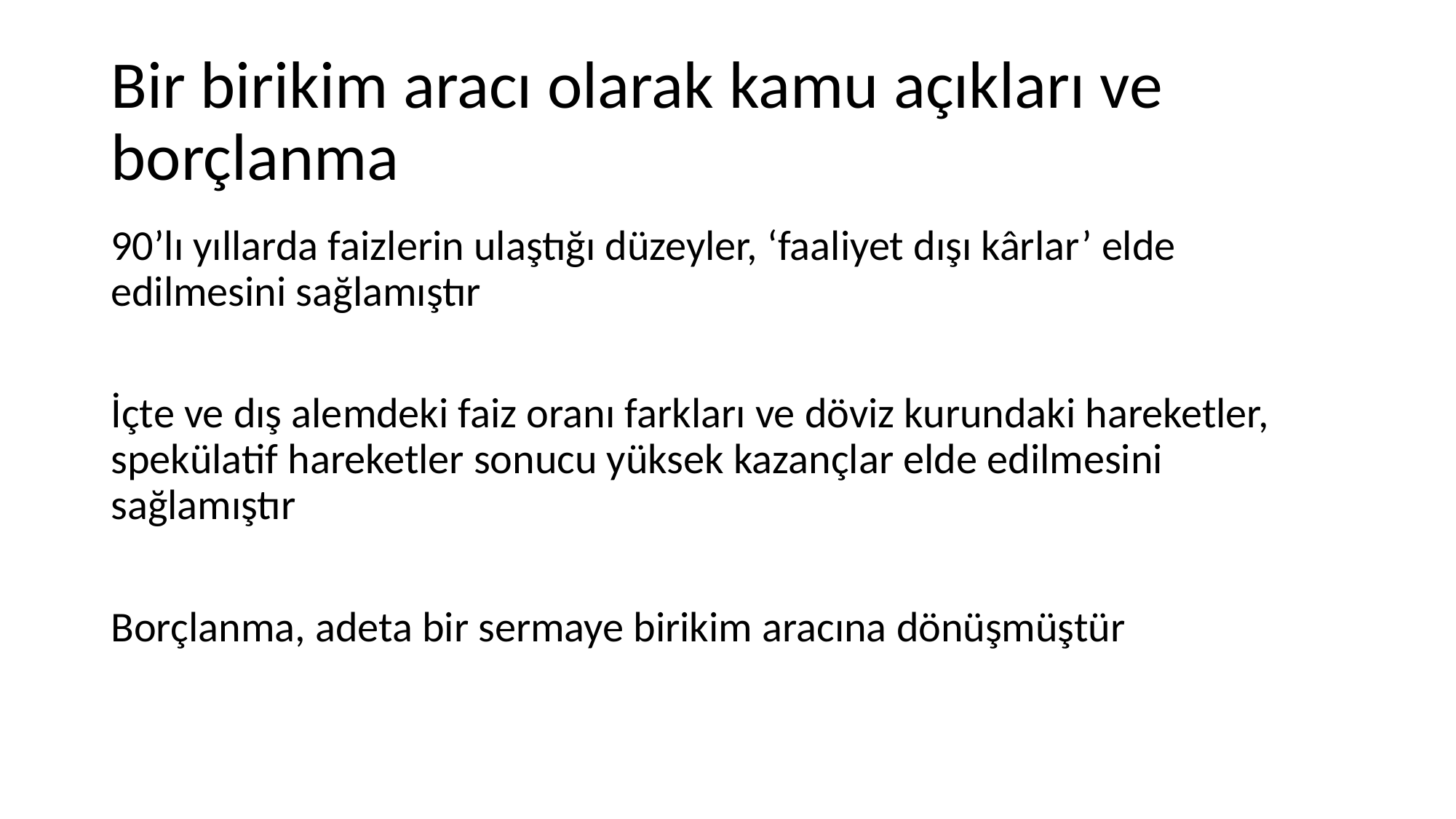

# Bir birikim aracı olarak kamu açıkları ve borçlanma
90’lı yıllarda faizlerin ulaştığı düzeyler, ‘faaliyet dışı kârlar’ elde edilmesini sağlamıştır

İçte ve dış alemdeki faiz oranı farkları ve döviz kurundaki hareketler, spekülatif hareketler sonucu yüksek kazançlar elde edilmesini sağlamıştır

Borçlanma, adeta bir sermaye birikim aracına dönüşmüştür